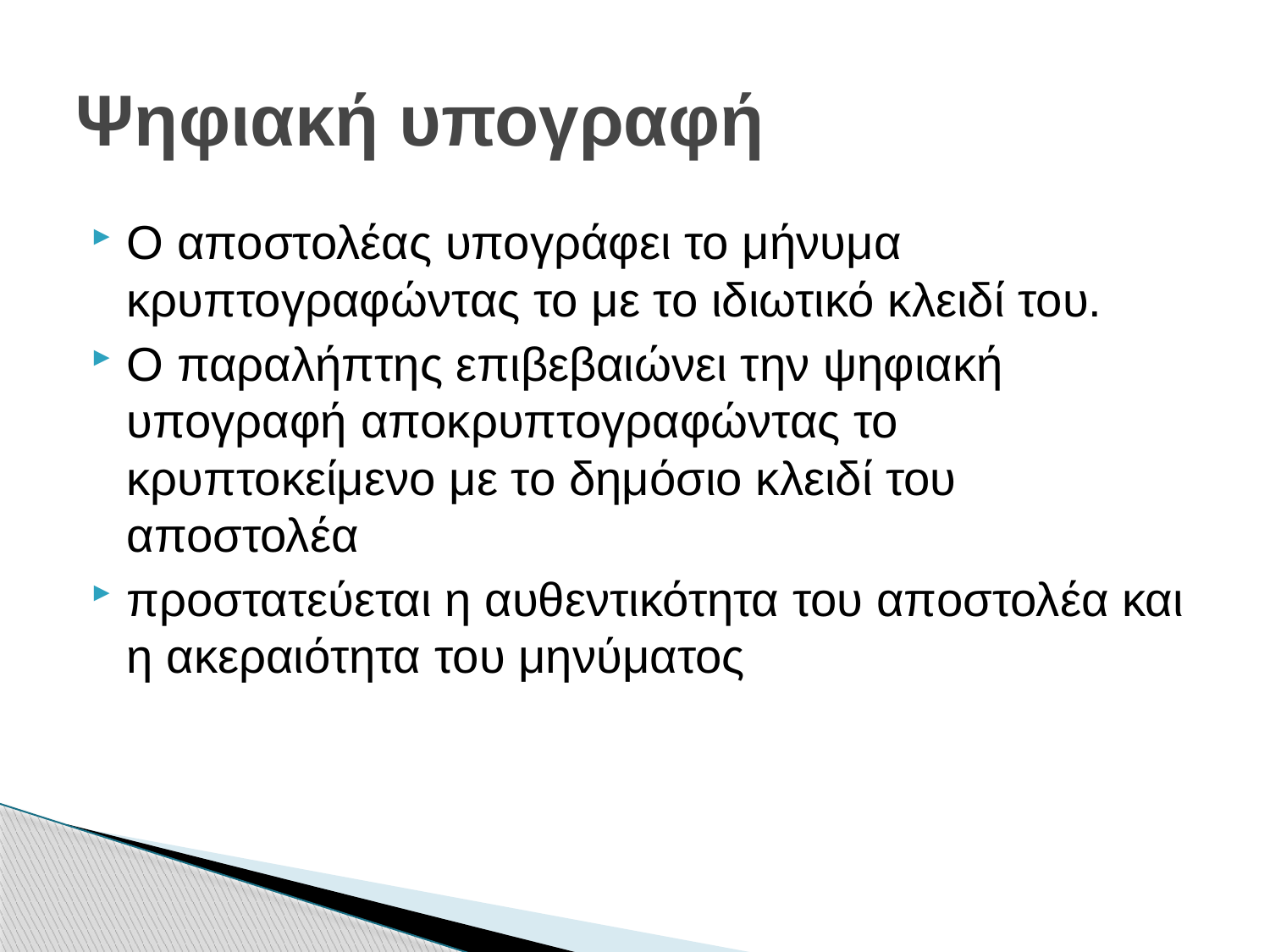

# Ψηφιακή υπογραφή
Ο αποστολέας υπογράφει το μήνυμα κρυπτογραφώντας το με το ιδιωτικό κλειδί του.
Ο παραλήπτης επιβεβαιώνει την ψηφιακή υπογραφή αποκρυπτογραφώντας το κρυπτοκείμενο με το δημόσιο κλειδί του αποστολέα
προστατεύεται η αυθεντικότητα του αποστολέα και η ακεραιότητα του μηνύματος